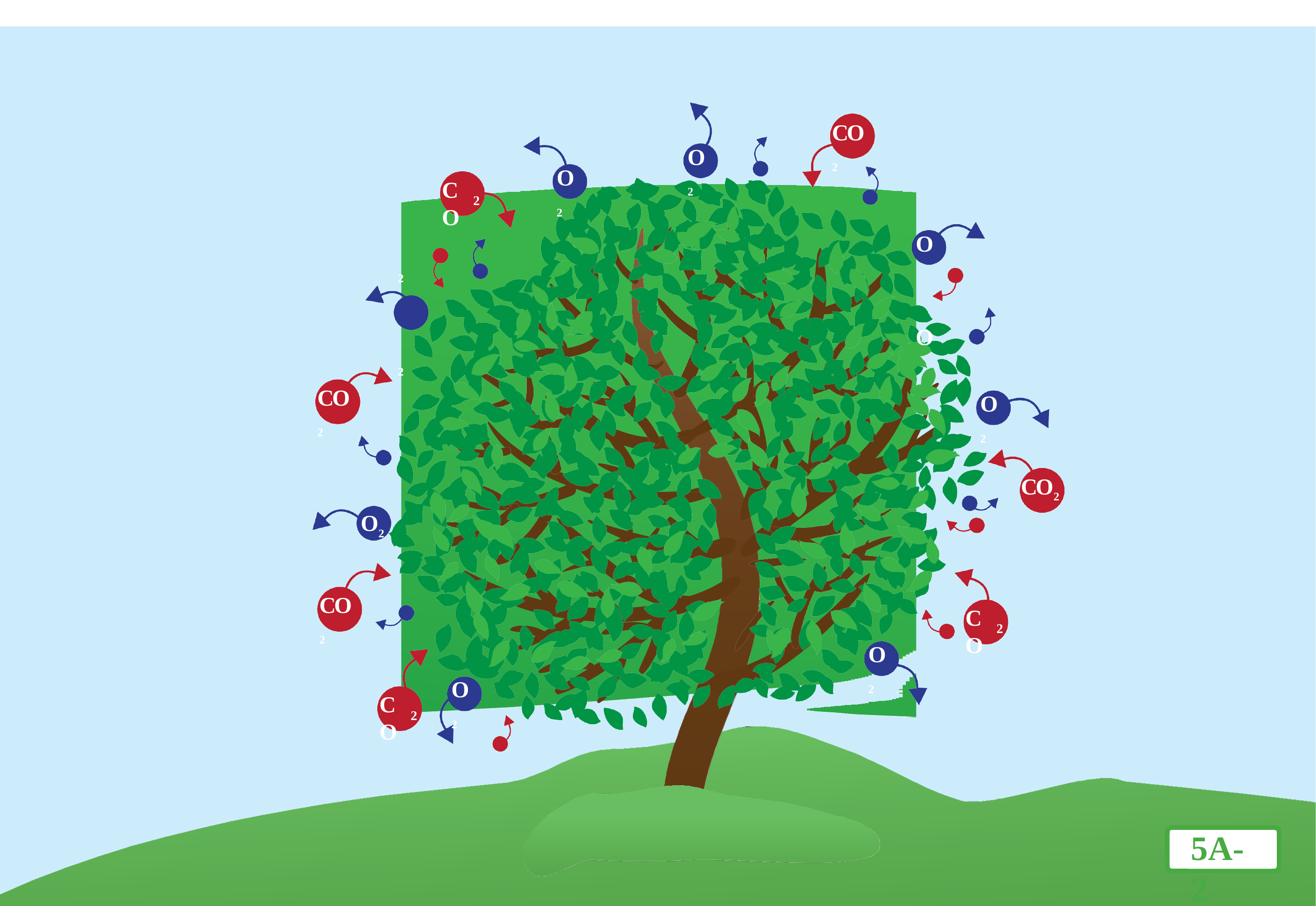

CO2
O2
O2
CO

2

O2

O2

CO2
O2

CO2
O2

CO2

CO

2

O2

O2
CO
2

5A-2